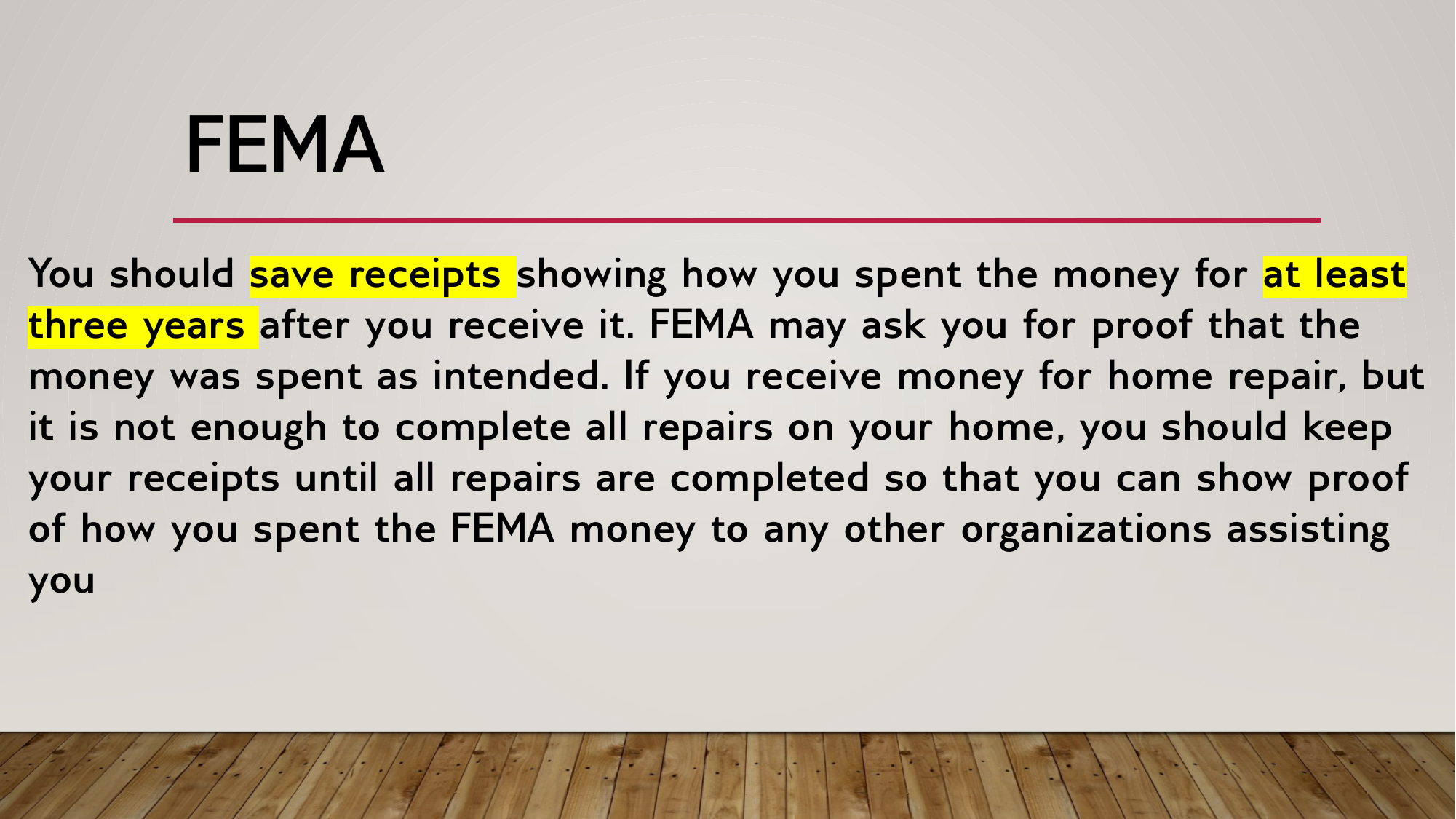

# Fema
You should save receipts showing how you spent the money for at least three years after you receive it. FEMA may ask you for proof that the money was spent as intended. If you receive money for home repair, but it is not enough to complete all repairs on your home, you should keep your receipts until all repairs are completed so that you can show proof of how you spent the FEMA money to any other organizations assisting you